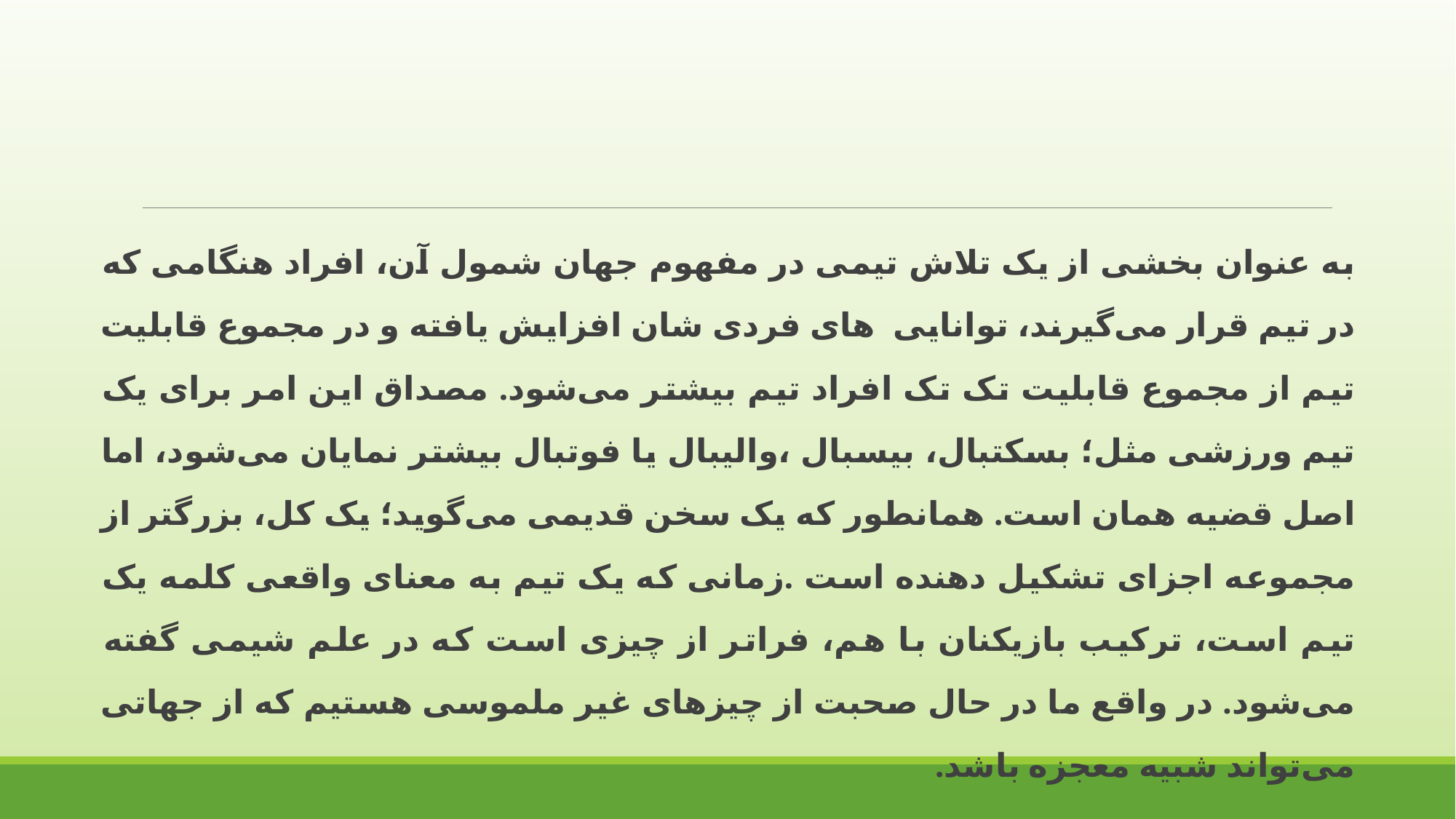

به عنوان بخشی از یک تلاش تیمی در مفهوم جهان شمول آن، افراد هنگامی که در تیم قرار می‌گیرند، توانایی  های فردی شان افزایش یافته و در مجموع قابلیت تیم از مجموع قابلیت تک تک افراد تیم بیشتر می‌شود. مصداق این امر برای یک تیم ورزشی مثل؛ بسکتبال، بیسبال ،والیبال یا فوتبال بیشتر نمایان می‌شود، اما اصل قضیه همان است. همانطور که یک سخن قدیمی می‌گوید؛ یک کل، بزرگتر از مجموعه اجزای تشکیل دهنده است .زمانی که یک تیم به معنای واقعی کلمه یک تیم است، ترکیب بازیکنان با هم، فراتر از چیزی است که در علم شیمی گفته می‌شود. در واقع ما در حال صحبت از چیزهای غیر ملموسی هستیم که از جهاتی می‌تواند شبیه معجزه باشد.